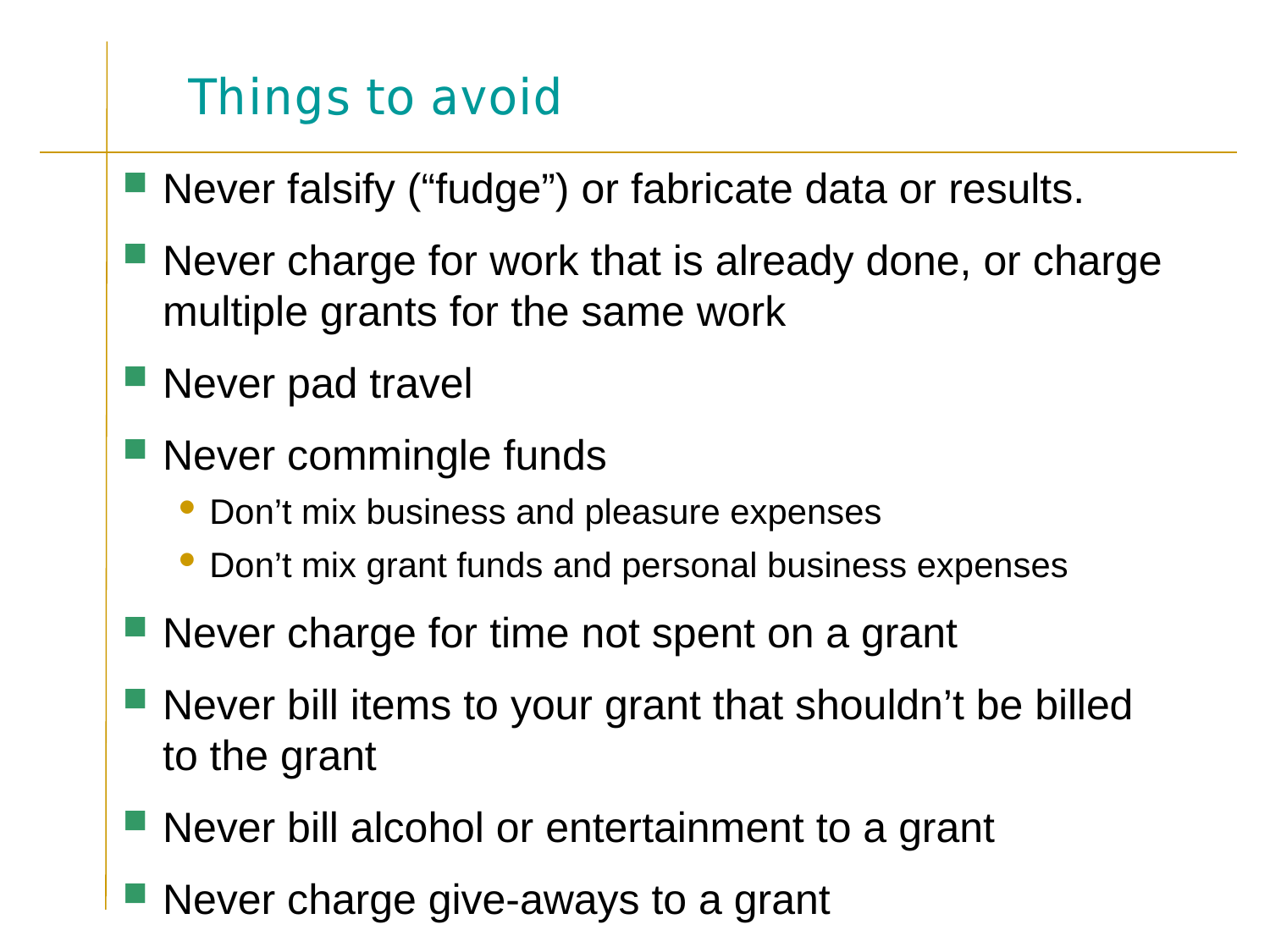

# Things to avoid
Never falsify (“fudge”) or fabricate data or results.
Never charge for work that is already done, or charge multiple grants for the same work
Never pad travel
Never commingle funds
Don’t mix business and pleasure expenses
Don’t mix grant funds and personal business expenses
Never charge for time not spent on a grant
Never bill items to your grant that shouldn’t be billed to the grant
Never bill alcohol or entertainment to a grant
Never charge give-aways to a grant